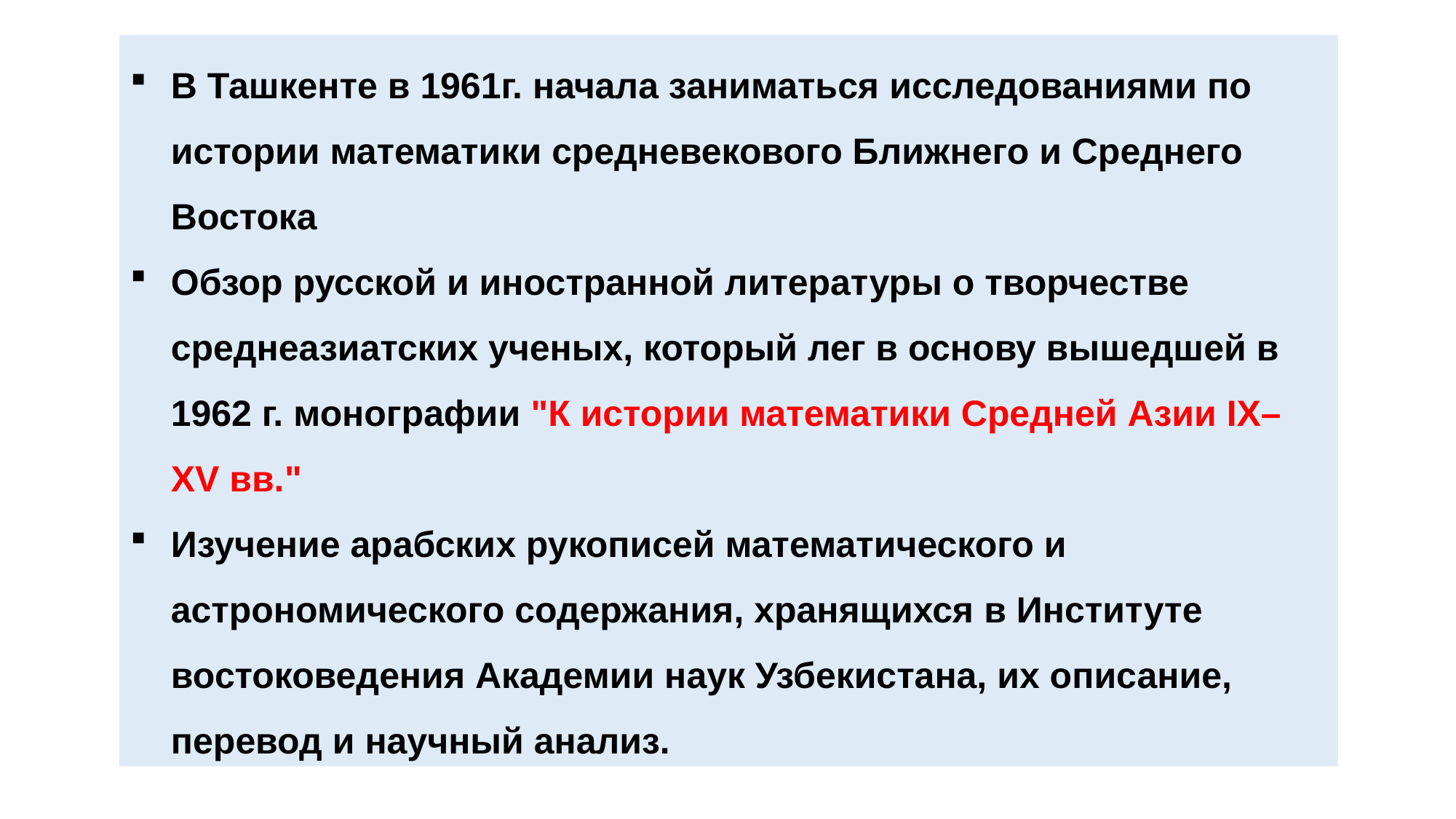

В Ташкенте в 1961г. начала заниматься исследованиями по истории математики средневекового Ближнего и Среднего Востока
Обзор русской и иностранной литературы о творчестве среднеазиатских ученых, который лег в основу вышедшей в 1962 г. монографии "К истории математики Средней Азии IX–XV вв."
Изучение арабских рукописей математического и астрономического содержания, хранящихся в Институте востоковедения Академии наук Узбекистана, их описание, перевод и научный анализ.